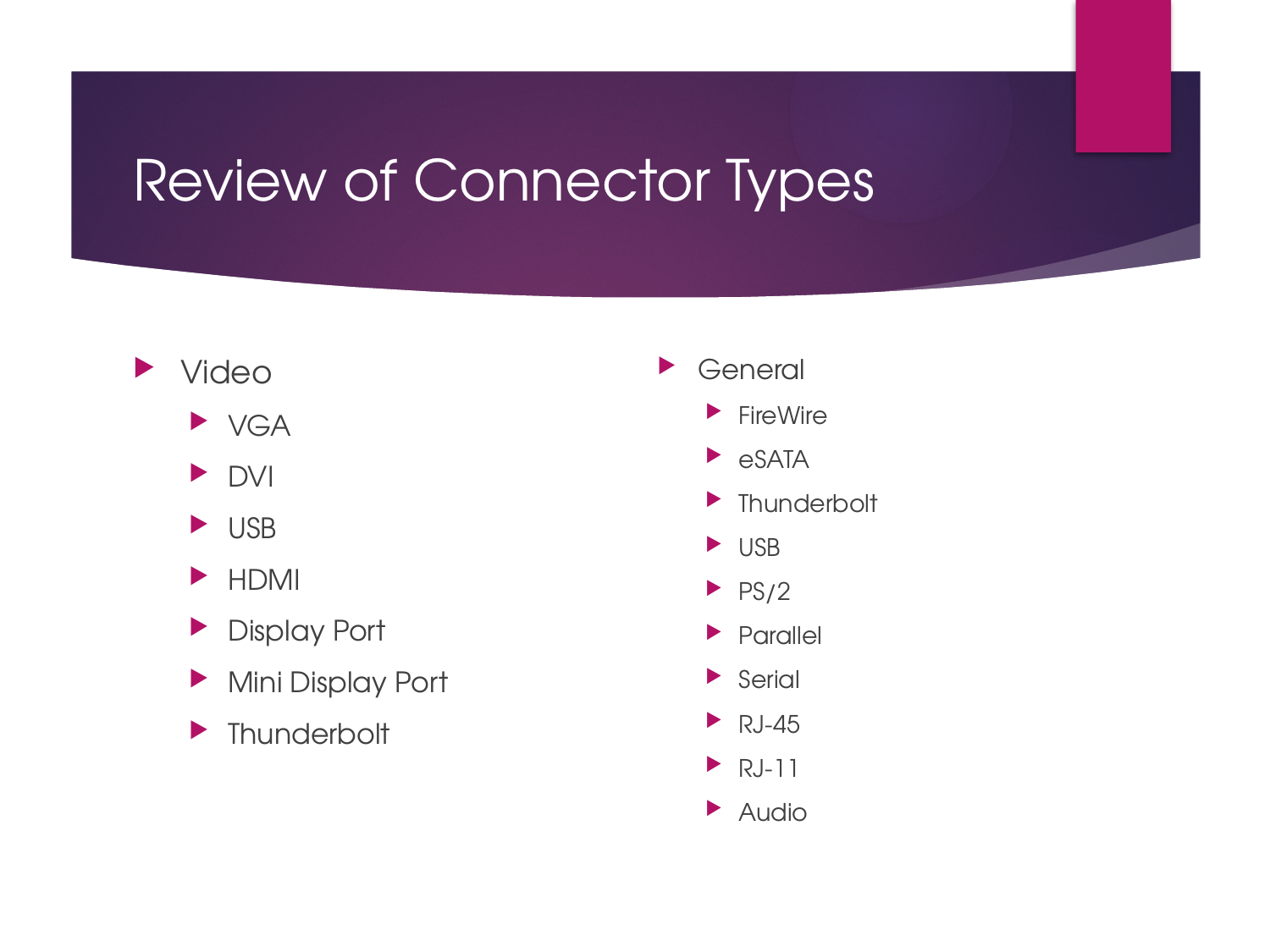

# Review of Connector Types
Video
VGA
DVI
USB
HDMI
Display Port
Mini Display Port
Thunderbolt
General
FireWire
eSATA
Thunderbolt
USB
PS/2
Parallel
Serial
RJ-45
RJ-11
Audio